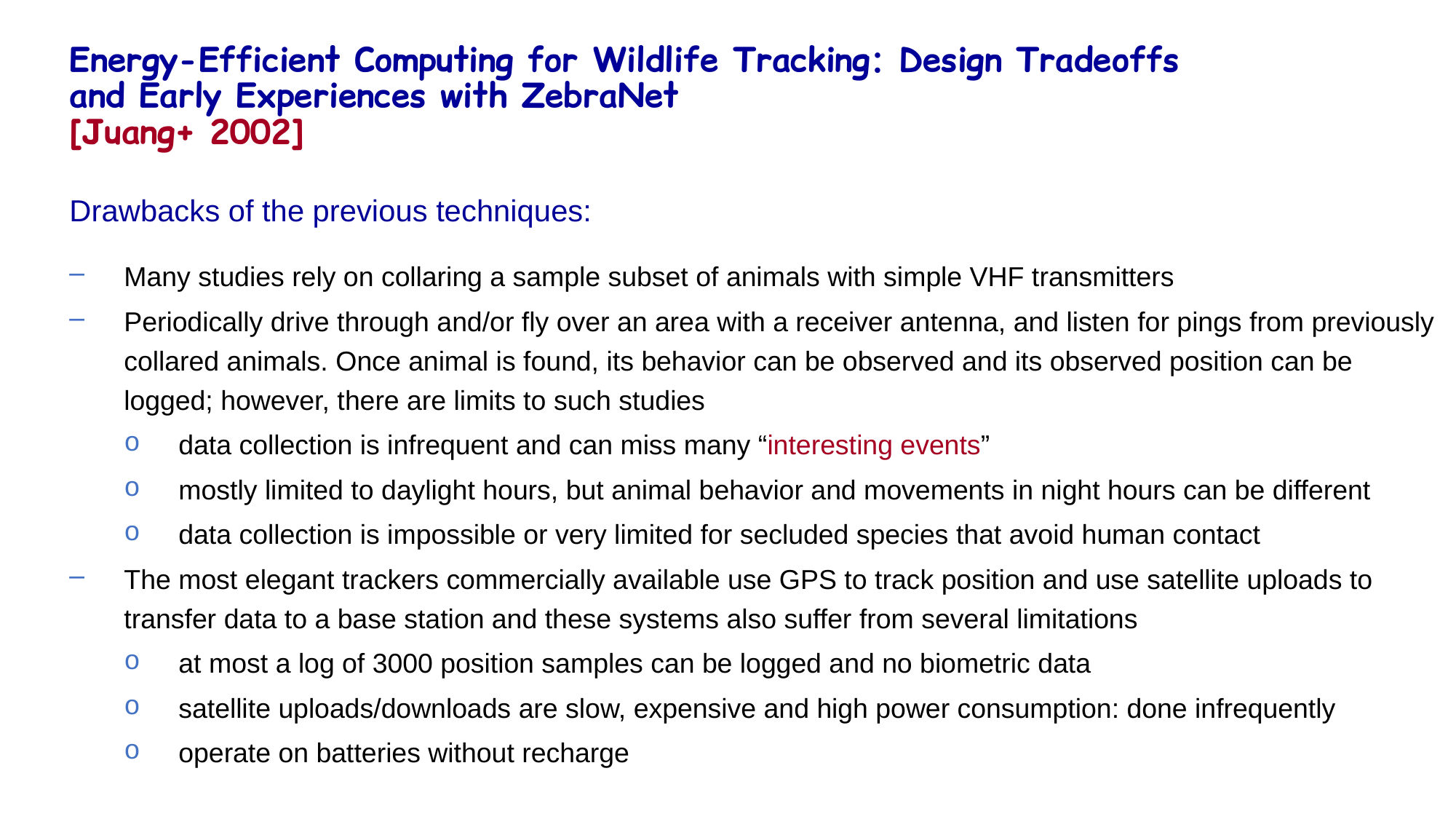

Energy-Efficient Computing for Wildlife Tracking: Design Tradeoffs and Early Experiences with ZebraNet
[Juang+ 2002]
Drawbacks of the previous techniques:

Many studies rely on collaring a sample subset of animals with simple VHF transmitters
Periodically drive through and/or fly over an area with a receiver antenna, and listen for pings from previously collared animals. Once animal is found, its behavior can be observed and its observed position can be logged; however, there are limits to such studies
data collection is infrequent and can miss many “interesting events”
mostly limited to daylight hours, but animal behavior and movements in night hours can be different
data collection is impossible or very limited for secluded species that avoid human contact
The most elegant trackers commercially available use GPS to track position and use satellite uploads to transfer data to a base station and these systems also suffer from several limitations
at most a log of 3000 position samples can be logged and no biometric data
satellite uploads/downloads are slow, expensive and high power consumption: done infrequently
operate on batteries without recharge